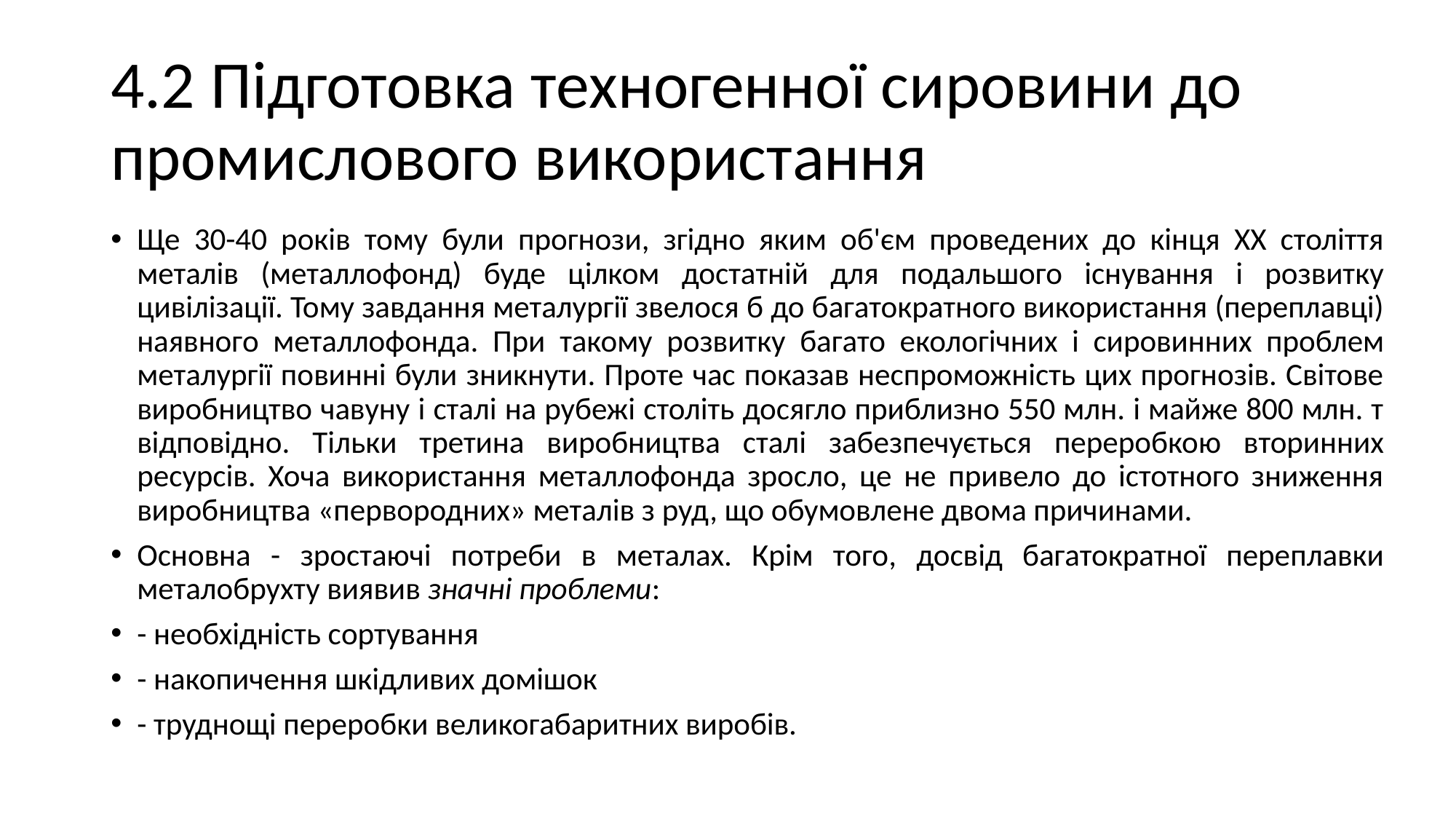

# 4.2 Підготовка техногенної сировини до промислового використання
Ще 30-40 років тому були прогнози, згідно яким об'єм проведених до кінця ХХ століття металів (металлофонд) буде цілком достатній для подальшого існування і розвитку цивілізації. Тому завдання металургії звелося б до багатократного використання (переплавці) наявного металлофонда. При такому розвитку багато екологічних і сировинних проблем металургії повинні були зникнути. Проте час показав неспроможність цих прогнозів. Світове виробництво чавуну і сталі на рубежі століть досягло приблизно 550 млн. і майже 800 млн. т відповідно. Тільки третина виробництва сталі забезпечується переробкою вторинних ресурсів. Хоча використання металлофонда зросло, це не привело до істотного зниження виробництва «первородних» металів з руд, що обумовлене двома причинами.
Основна - зростаючі потреби в металах. Крім того, досвід багатократної переплавки металобрухту виявив значні проблеми:
- необхідність сортування
- накопичення шкідливих домішок
- труднощі переробки великогабаритних виробів.